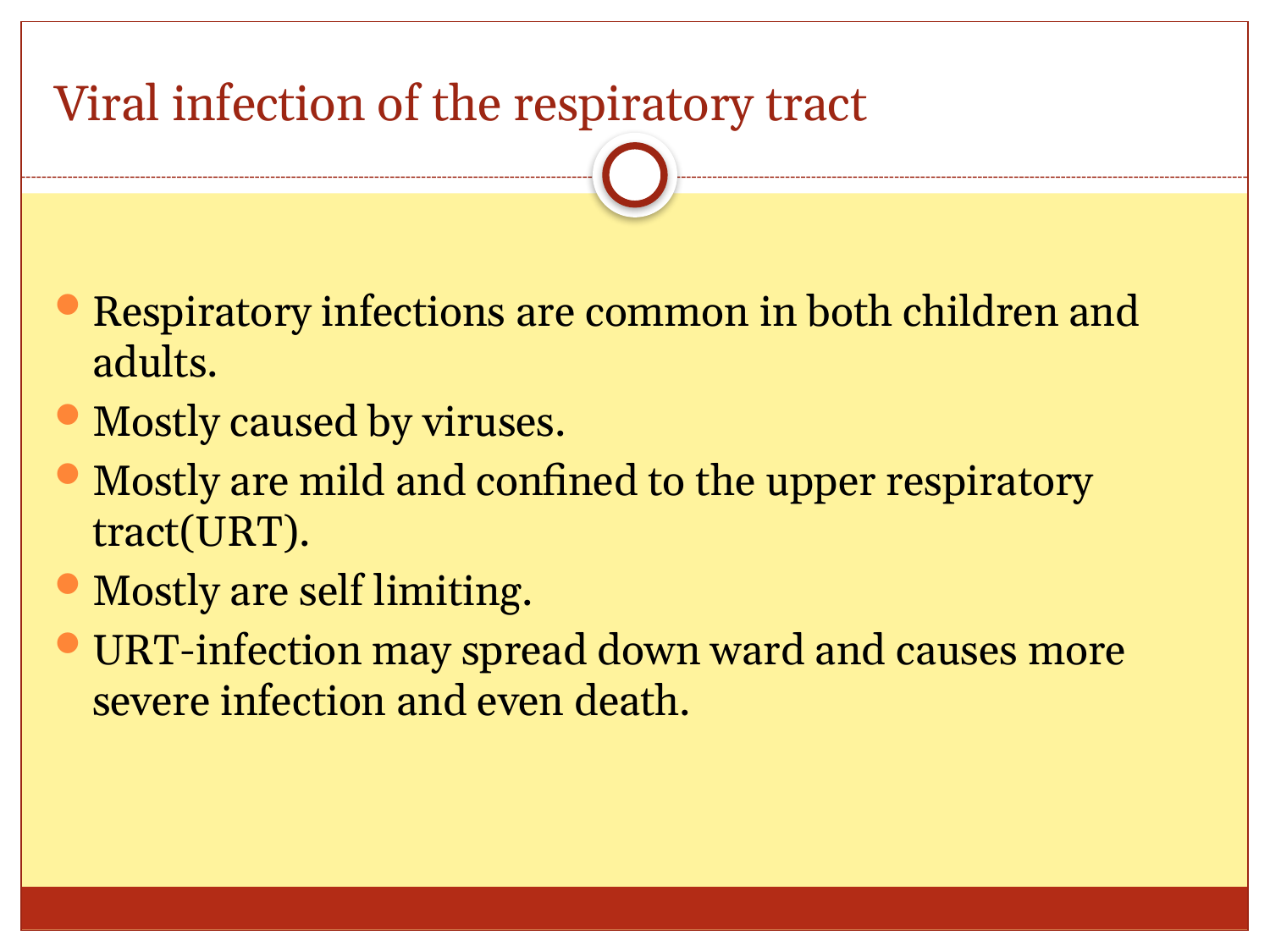

# Viral infection of the respiratory tract

Respiratory infections are common in both children and adults.
Mostly caused by viruses.
Mostly are mild and confined to the upper respiratory tract(URT).
Mostly are self limiting.
URT-infection may spread down ward and causes more severe infection and even death.